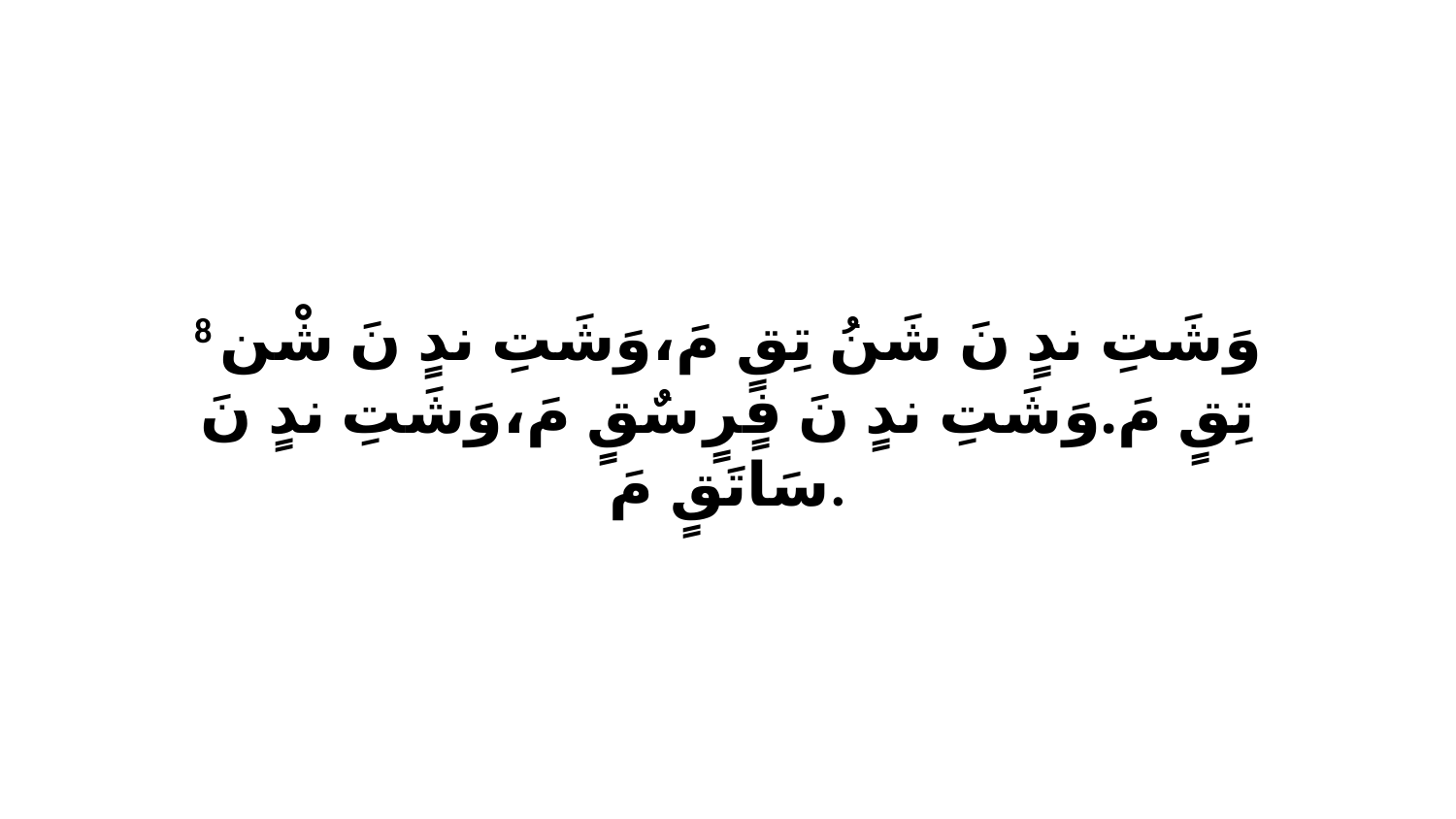

8 وَشَتِ ندٍ نَ شَنُ تِقٍ مَ،وَشَتِ ندٍ نَ شْن تِقٍ مَ.وَشَتِ ندٍ نَ فٍرٍ سٌقٍ مَ،وَشَتِ ندٍ نَ سَاتَقٍ مَ.